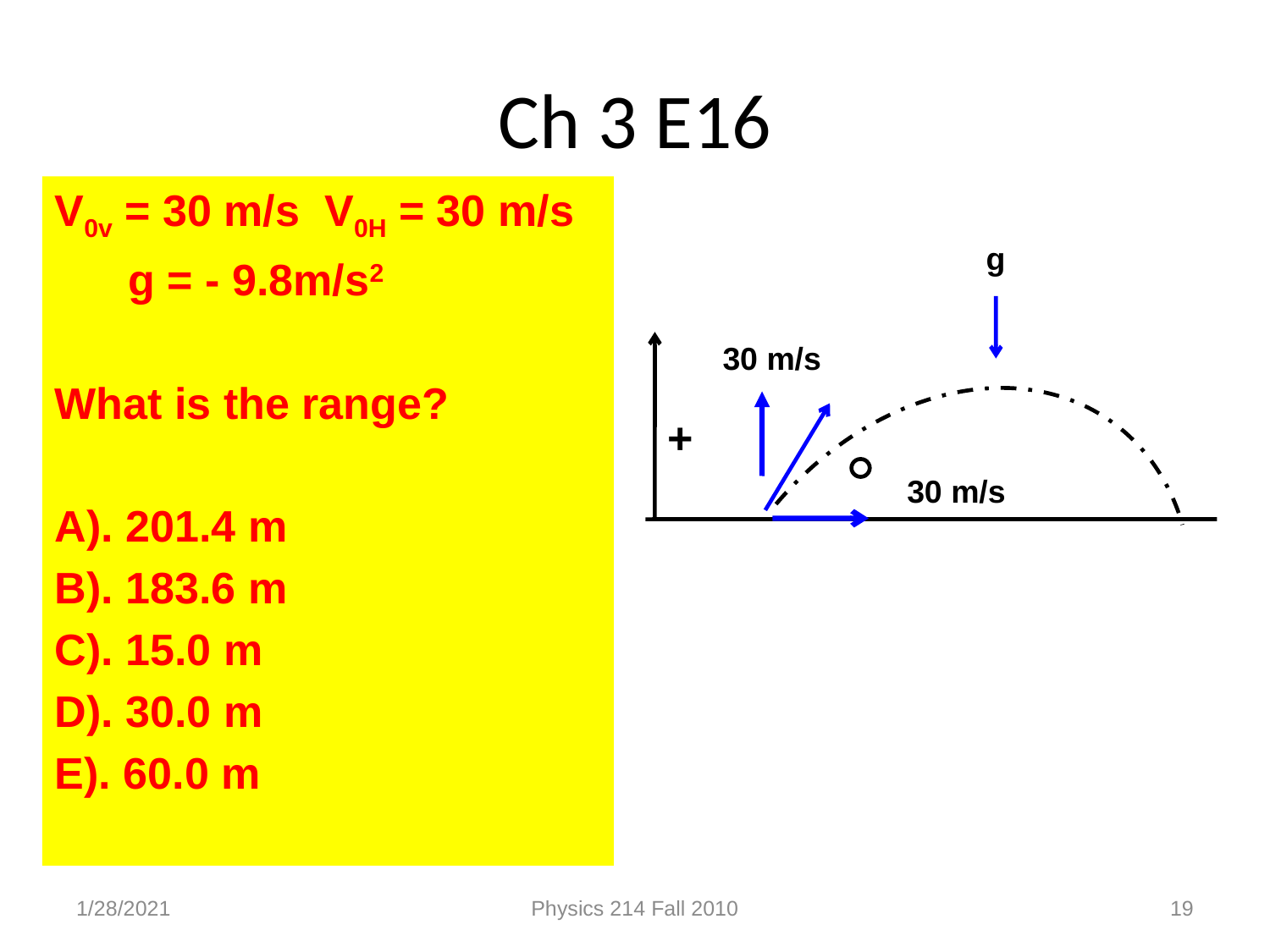

# Ch 3 E16
V0v = 30 m/s  V0H = 30 m/s
      g = - 9.8m/s2

What is the range?

A). 201.4 m
B). 183.6 m
C). 15.0 m
D). 30.0 m
E). 60.0 m

g

30 m/s

+

30 m/s

1/28/2021
Physics 214 Fall 2010
19